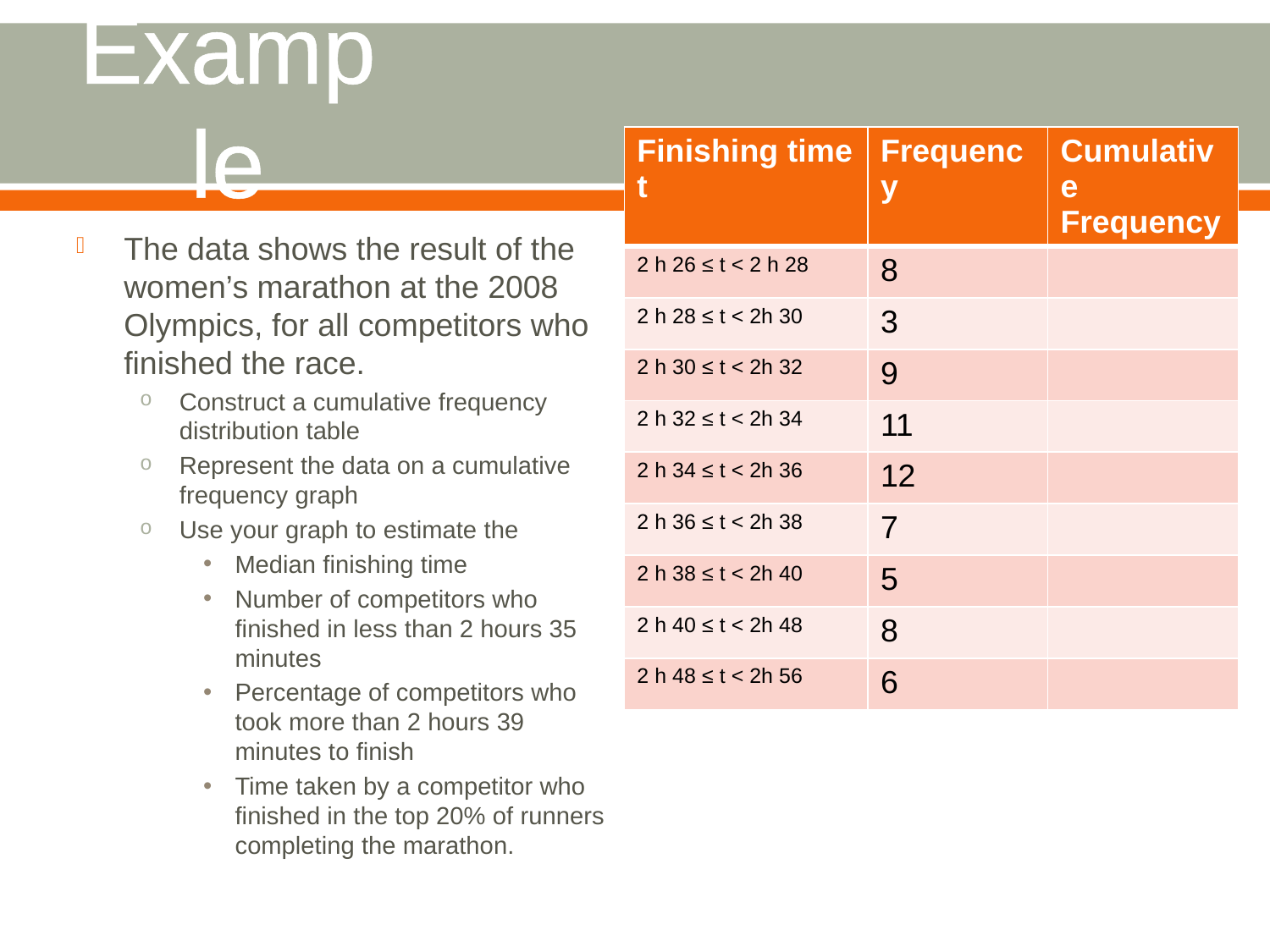

# Example
| Finishing time t | Frequency | Cumulative Frequency |
| --- | --- | --- |
| 2 h 26 ≤ t < 2 h 28 | 8 |  |
| 2 h 28 ≤ t < 2h 30 | 3 |  |
| 2 h 30 ≤ t < 2h 32 | 9 |  |
| 2 h 32 ≤ t < 2h 34 | 11 |  |
| 2 h 34 ≤ t < 2h 36 | 12 |  |
| 2 h 36 ≤ t < 2h 38 | 7 |  |
| 2 h 38 ≤ t < 2h 40 | 5 |  |
| 2 h 40 ≤ t < 2h 48 | 8 |  |
| 2 h 48 ≤ t < 2h 56 | 6 |  |
The data shows the result of the women’s marathon at the 2008 Olympics, for all competitors who finished the race.
Construct a cumulative frequency distribution table
Represent the data on a cumulative frequency graph
Use your graph to estimate the
Median finishing time
Number of competitors who finished in less than 2 hours 35 minutes
Percentage of competitors who took more than 2 hours 39 minutes to finish
Time taken by a competitor who finished in the top 20% of runners completing the marathon.